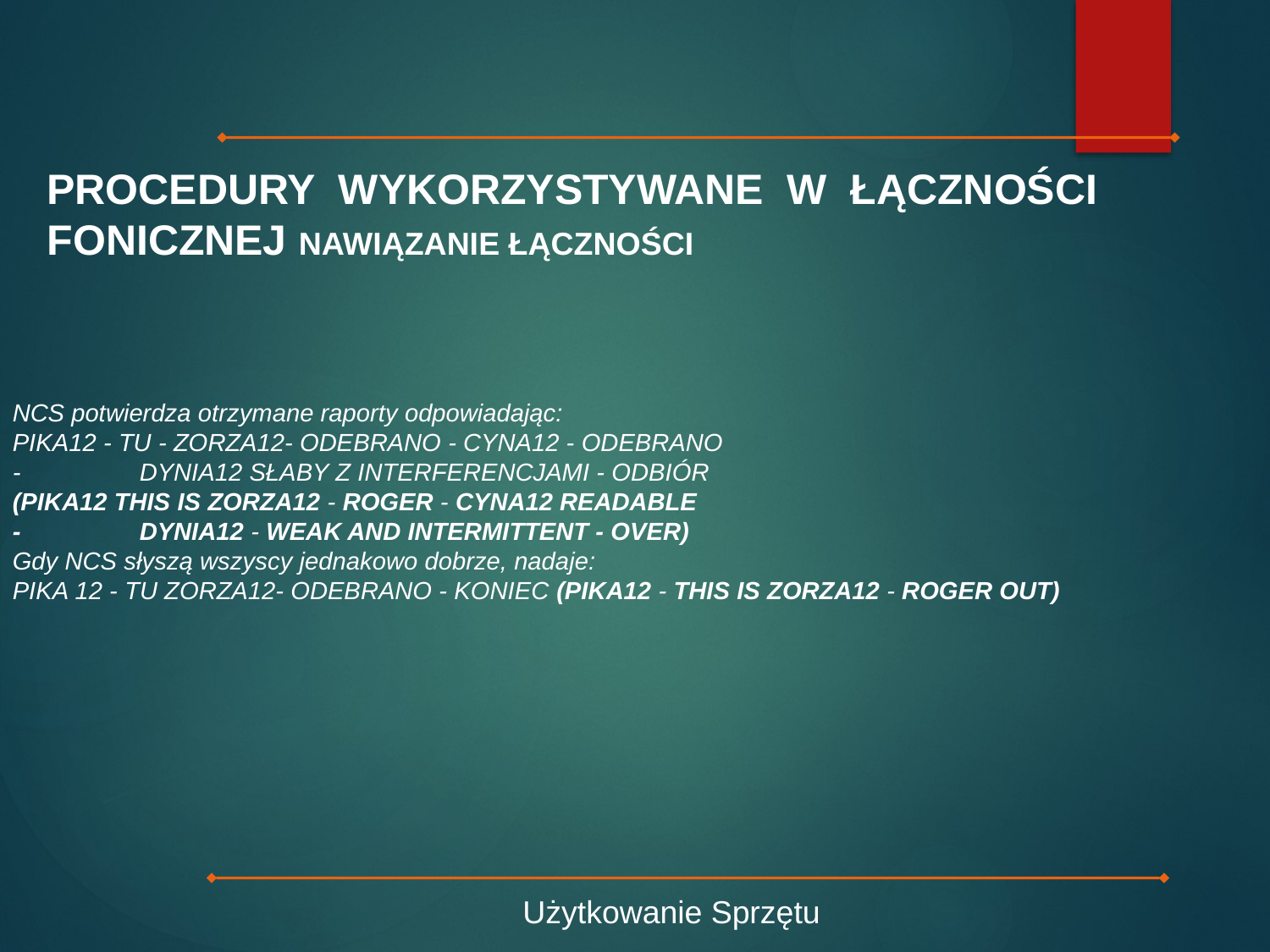

PROCEDURY  WYKORZYSTYWANE  W  ŁĄCZNOŚCI FONICZNEJ NAWIĄZANIE ŁĄCZNOŚCI
NCS potwierdza otrzymane raporty odpowiadając:
PIKA12 - TU - ZORZA12- ODEBRANO - CYNA12 - ODEBRANO
-	DYNIA12 SŁABY Z INTERFERENCJAMI - ODBIÓR
(PIKA12 THIS IS ZORZA12 - ROGER - CYNA12 READABLE
-	DYNIA12 - WEAK AND INTERMITTENT - OVER)
Gdy NCS słyszą wszyscy jednakowo dobrze, nadaje:
PIKA 12 - TU ZORZA12- ODEBRANO - KONIEC (PIKA12 - THIS IS ZORZA12 - ROGER OUT)

Użytkowanie Sprzętu